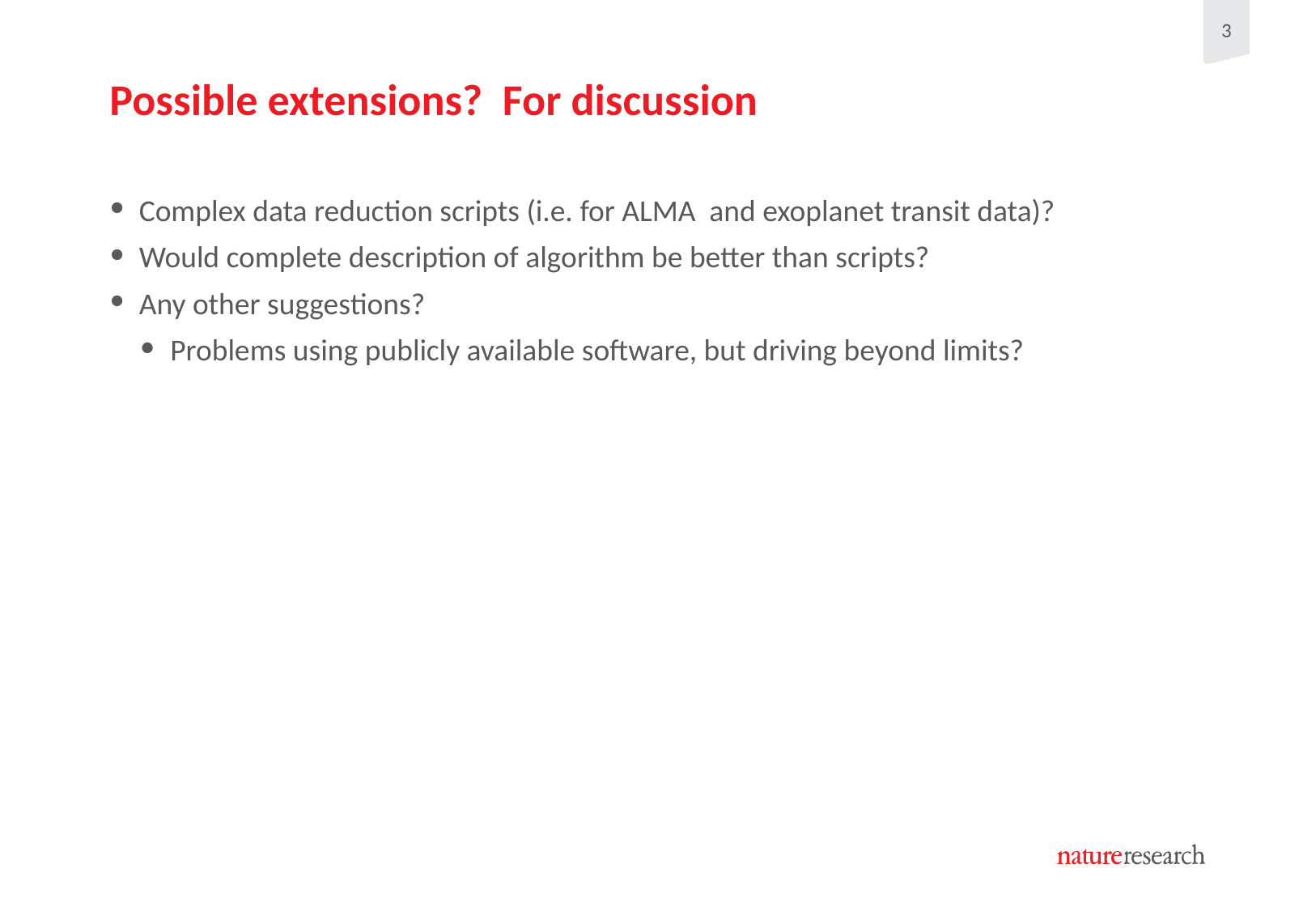

# Possible extensions?  For discussion
Complex data reduction scripts (i.e. for ALMA  and exoplanet transit data)?
Would complete description of algorithm be better than scripts?
Any other suggestions?
Problems using publicly available software, but driving beyond limits?